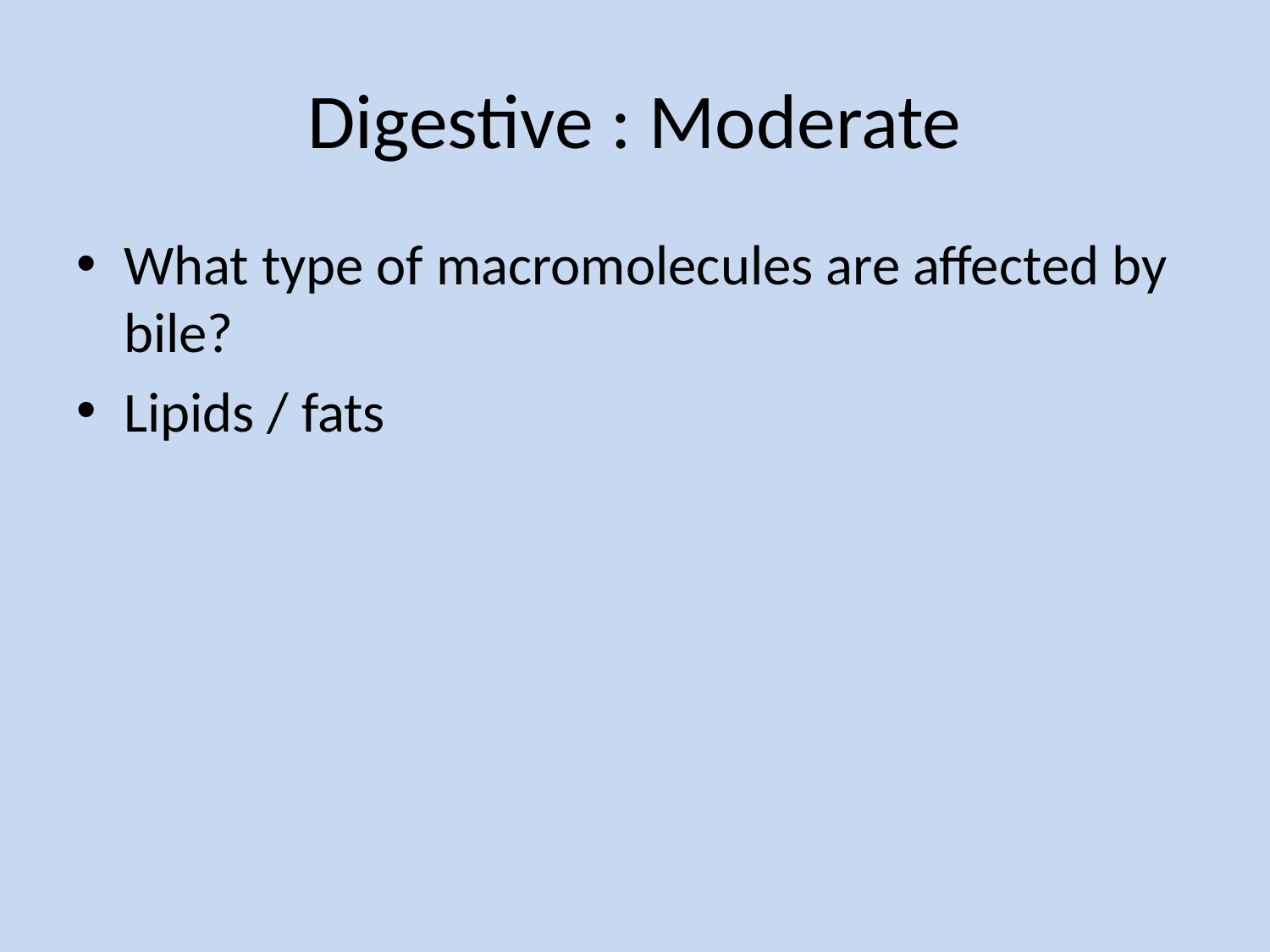

# Digestive : Moderate
What type of macromolecules are affected by bile?
Lipids / fats